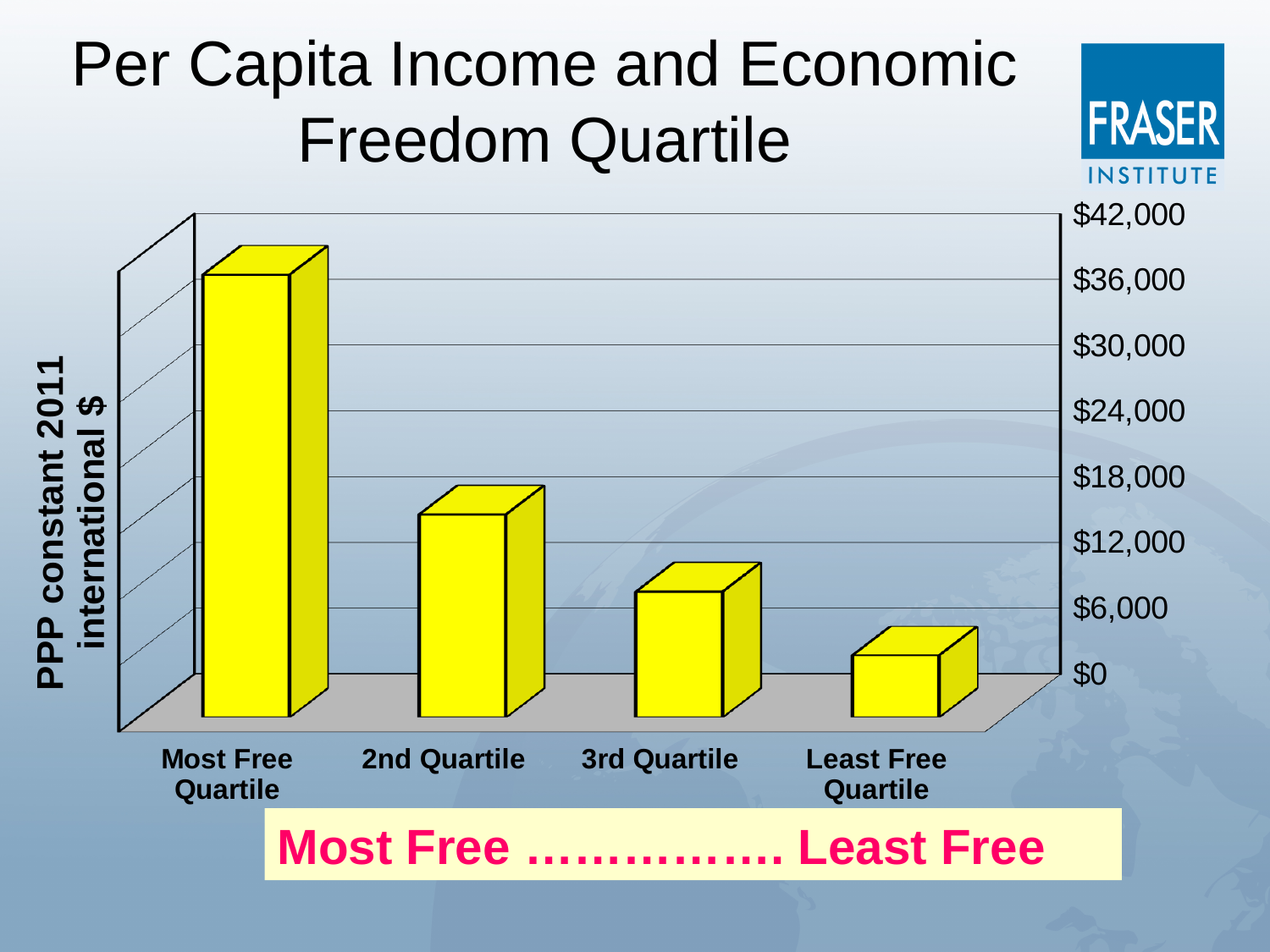

Per Capita Income and Economic Freedom Quartile

[unsupported chart]

Most Free ……………. Least Free